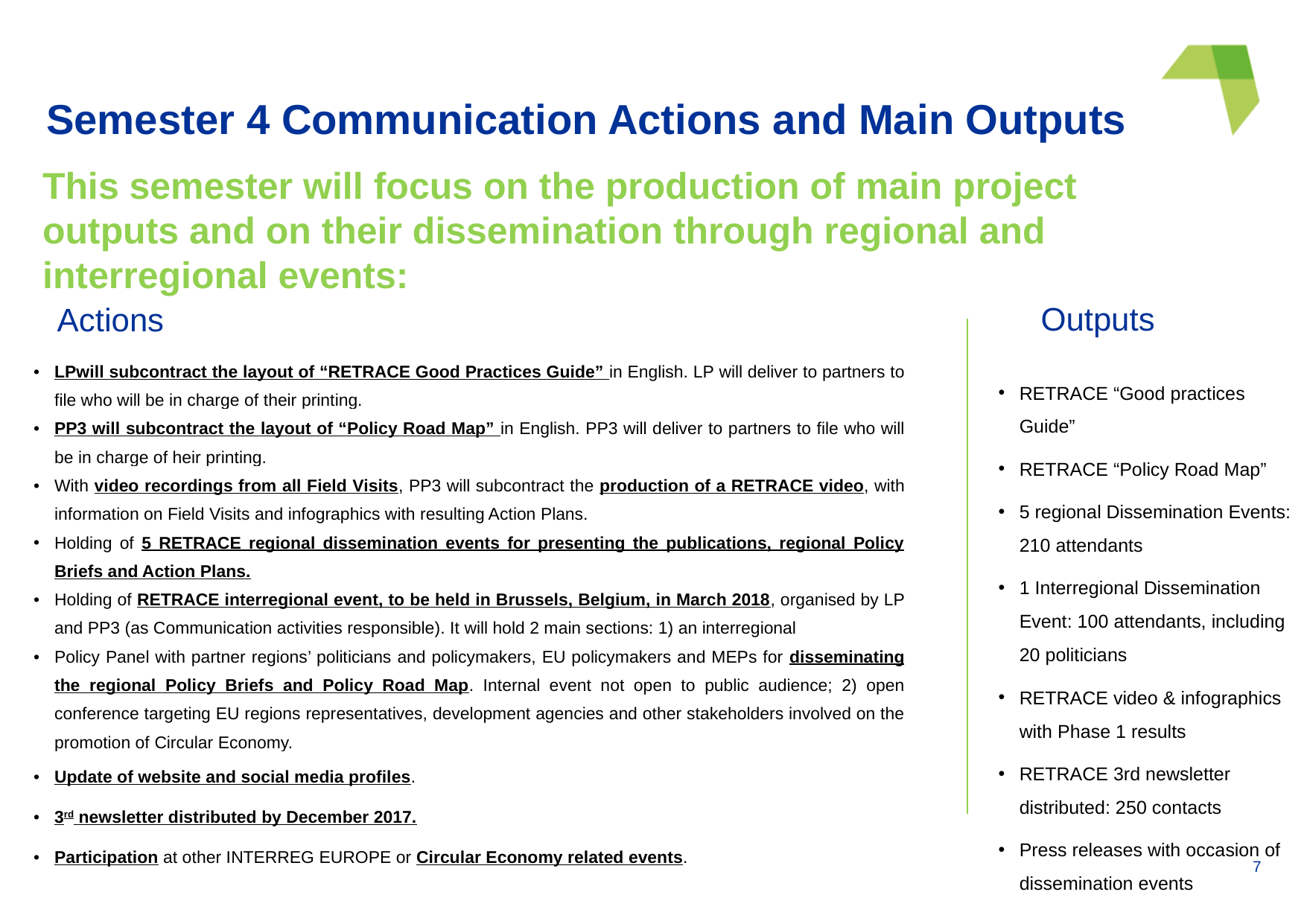

# Semester 4 Communication Actions and Main Outputs
This semester will focus on the production of main project outputs and on their dissemination through regional and interregional events:
Outputs
Actions
| LPwill subcontract the layout of “RETRACE Good Practices Guide” in English. LP will deliver to partners to file who will be in charge of their printing. |
| --- |
| PP3 will subcontract the layout of “Policy Road Map” in English. PP3 will deliver to partners to file who will be in charge of heir printing. |
| With video recordings from all Field Visits, PP3 will subcontract the production of a RETRACE video, with information on Field Visits and infographics with resulting Action Plans. |
| Holding of 5 RETRACE regional dissemination events for presenting the publications, regional Policy Briefs and Action Plans. |
| Holding of RETRACE interregional event, to be held in Brussels, Belgium, in March 2018, organised by LP and PP3 (as Communication activities responsible). It will hold 2 main sections: 1) an interregional |
| Policy Panel with partner regions’ politicians and policymakers, EU policymakers and MEPs for disseminating the regional Policy Briefs and Policy Road Map. Internal event not open to public audience; 2) open conference targeting EU regions representatives, development agencies and other stakeholders involved on the promotion of Circular Economy. |
| Update of website and social media profiles. |
| 3rd newsletter distributed by December 2017. |
| Participation at other INTERREG EUROPE or Circular Economy related events. |
RETRACE “Good practices Guide”
RETRACE “Policy Road Map”
5 regional Dissemination Events: 210 attendants
1 Interregional Dissemination Event: 100 attendants, including 20 politicians
RETRACE video & infographics with Phase 1 results
RETRACE 3rd newsletter distributed: 250 contacts
Press releases with occasion of dissemination events
7